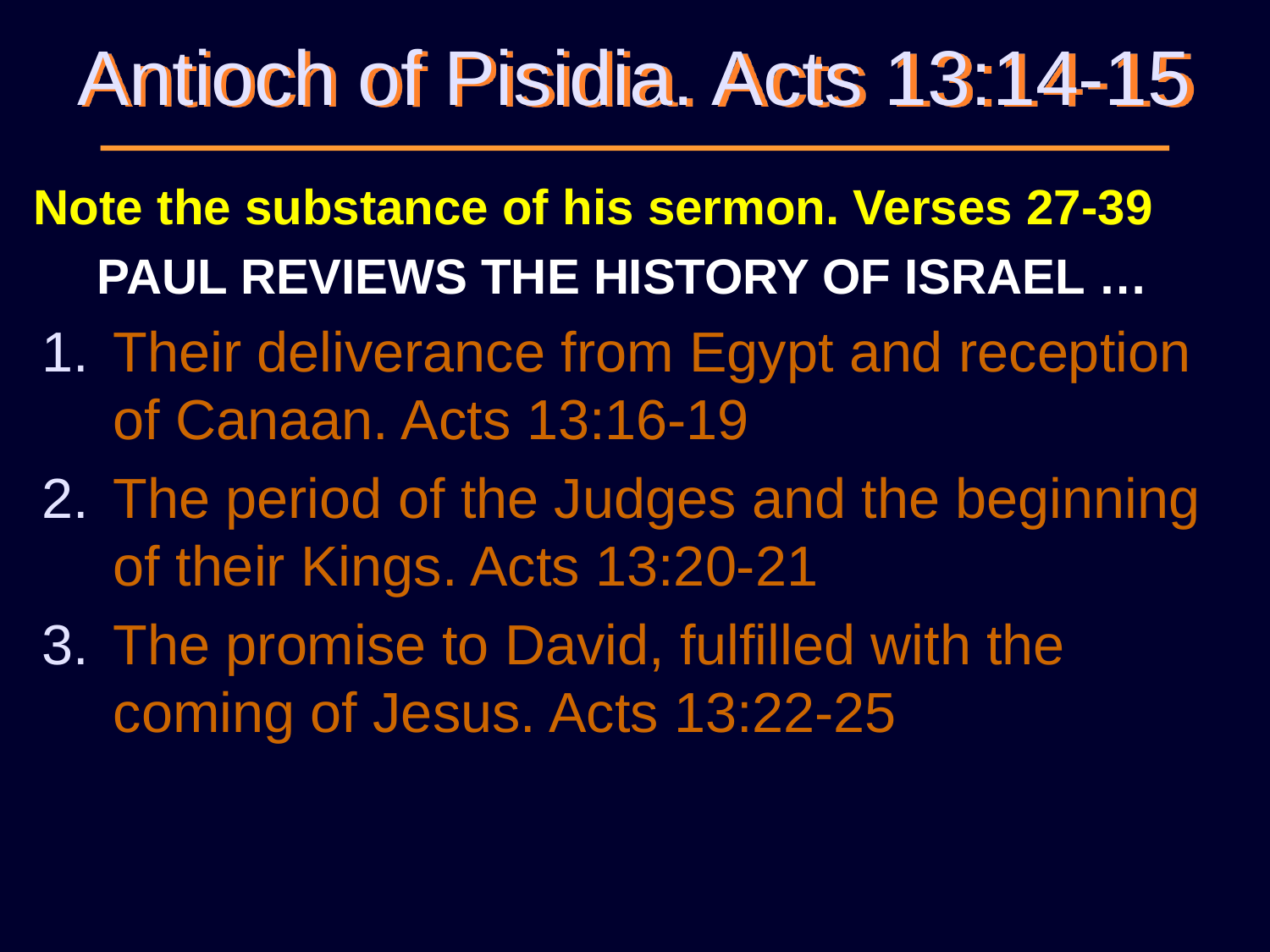

# Antioch of Pisidia. Acts 13:14-15

Note the substance of his sermon. Verses 27-39
PAUL REVIEWS THE HISTORY OF ISRAEL …
Their deliverance from Egypt and reception of Canaan. Acts 13:16-19
The period of the Judges and the beginning of their Kings. Acts 13:20-21
The promise to David, fulfilled with the coming of Jesus. Acts 13:22-25